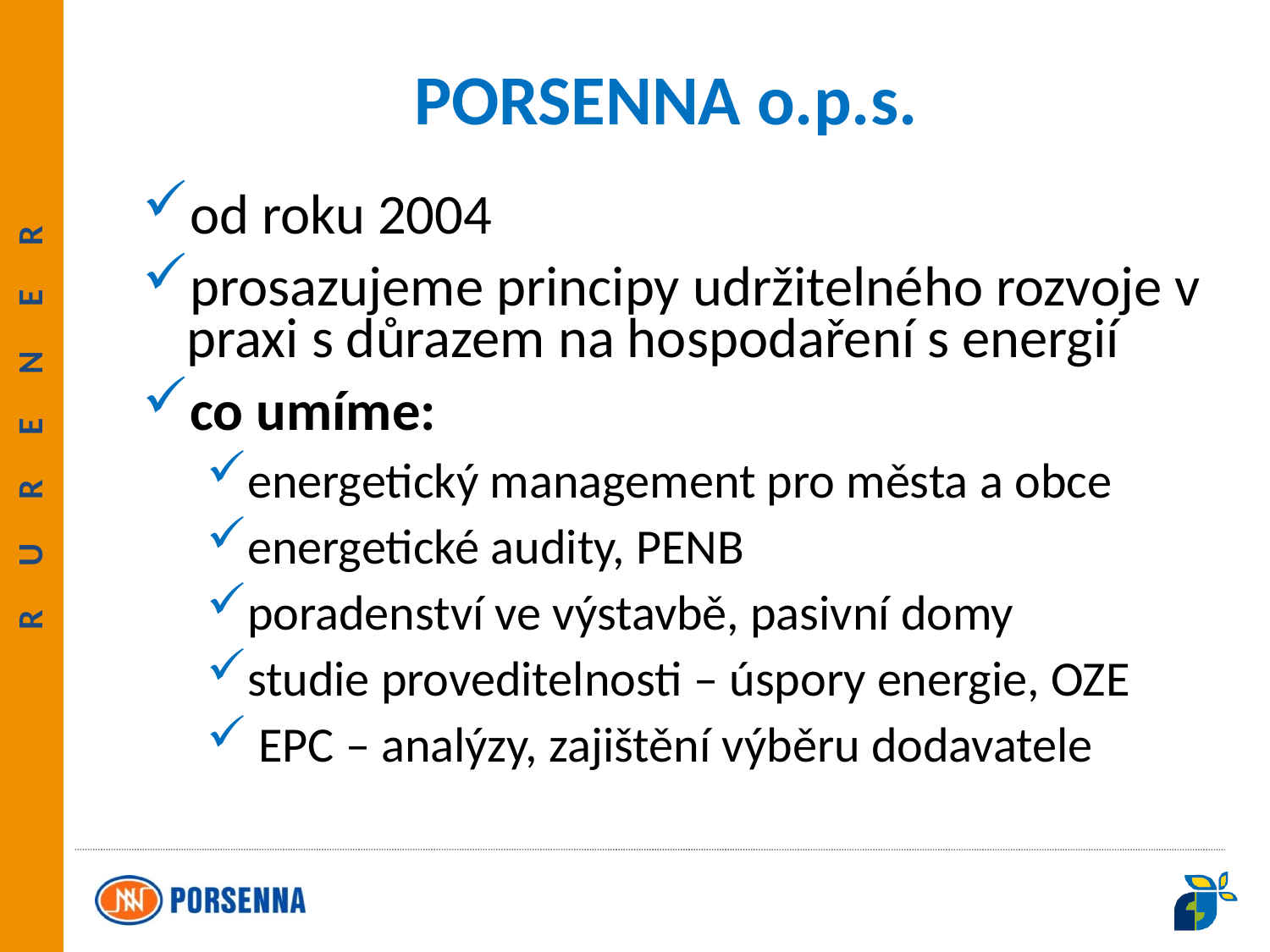

PORSENNA o.p.s.
od roku 2004
prosazujeme principy udržitelného rozvoje v praxi s důrazem na hospodaření s energií
co umíme:
energetický management pro města a obce
energetické audity, PENB
poradenství ve výstavbě, pasivní domy
studie proveditelnosti – úspory energie, OZE
 EPC – analýzy, zajištění výběru dodavatele